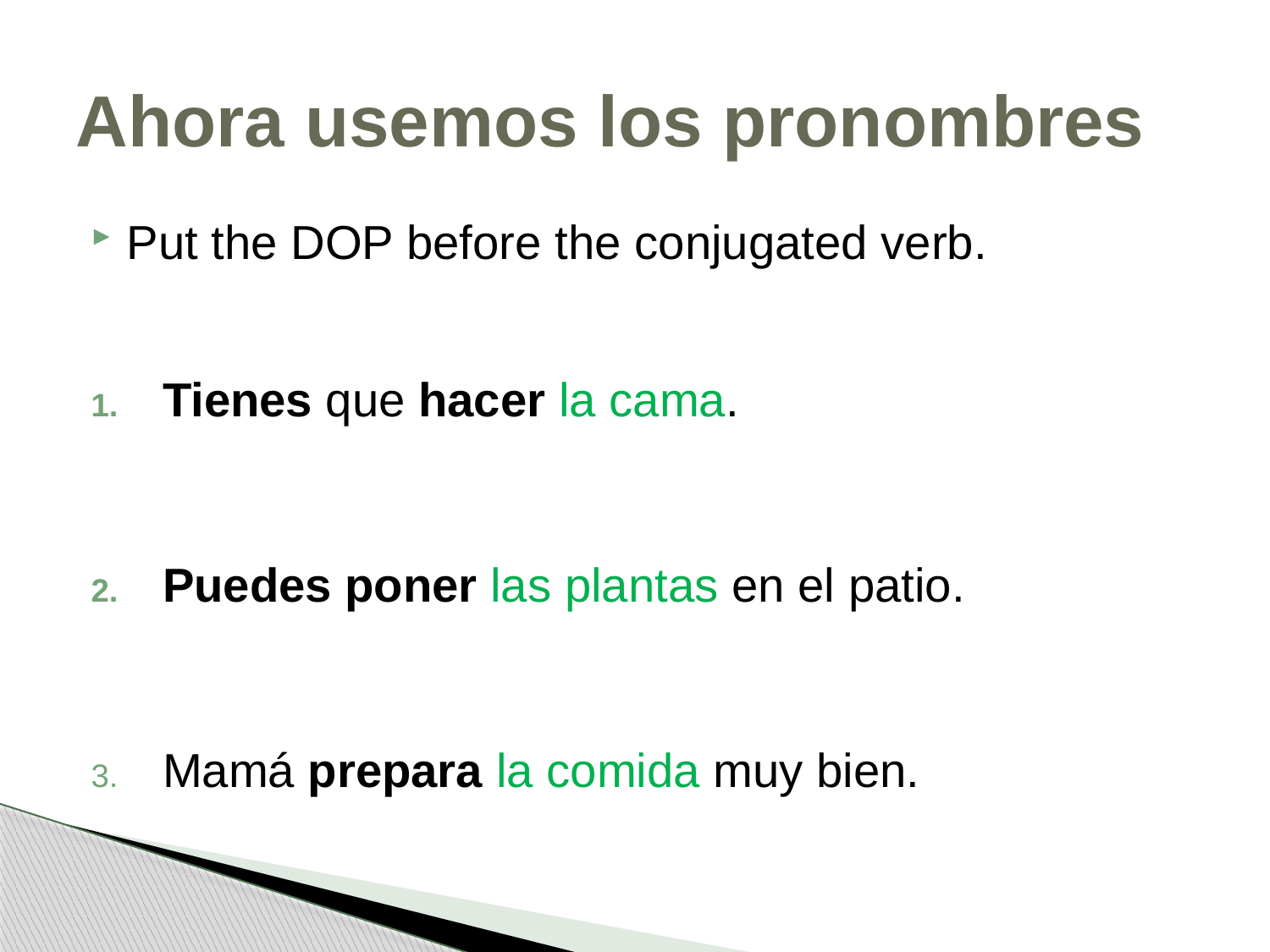

# Ahora usemos los pronombres
Put the DOP before the conjugated verb.

Tienes que hacer la cama.

Puedes poner las plantas en el patio.

Mamá prepara la comida muy bien.